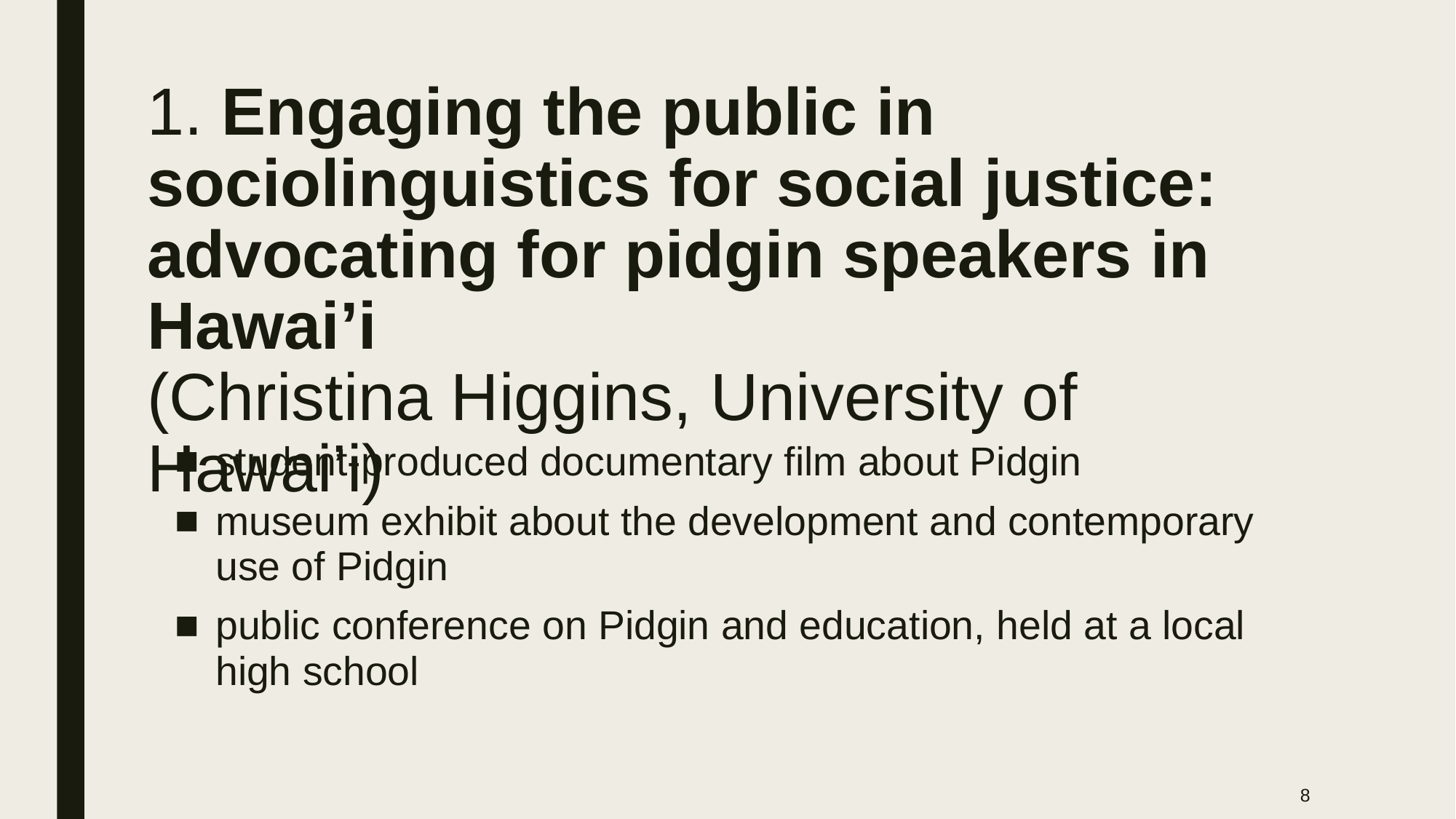

# 1. Engaging the public in sociolinguistics for social justice: advocating for pidgin speakers in Hawai’i (Christina Higgins, University of Hawai’i)

student-produced documentary film about Pidgin
museum exhibit about the development and contemporary use of Pidgin
public conference on Pidgin and education, held at a local high school
8